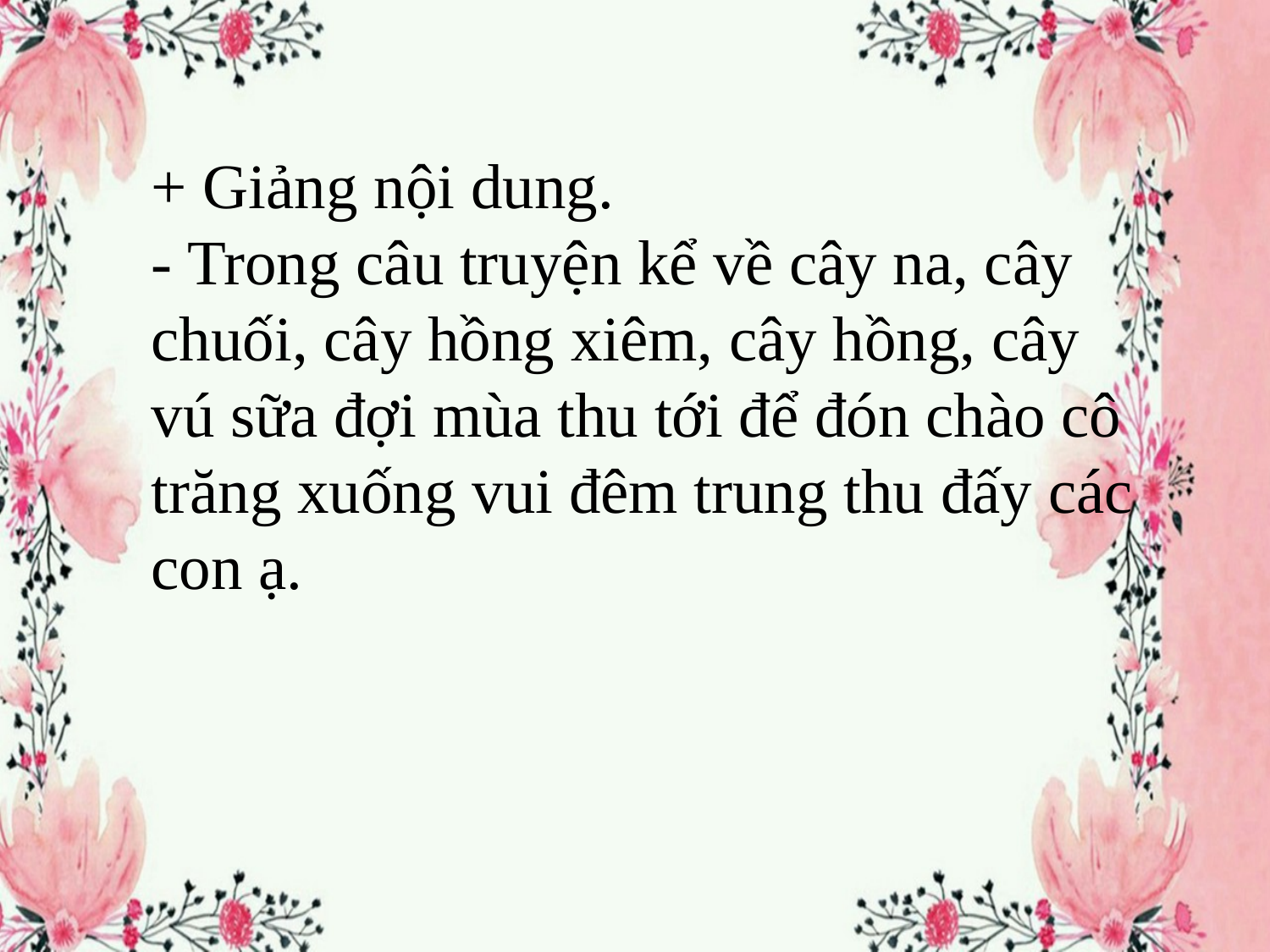

+ Giảng nội dung.
- Trong câu truyện kể về cây na, cây chuối, cây hồng xiêm, cây hồng, cây vú sữa đợi mùa thu tới để đón chào cô trăng xuống vui đêm trung thu đấy các con ạ.